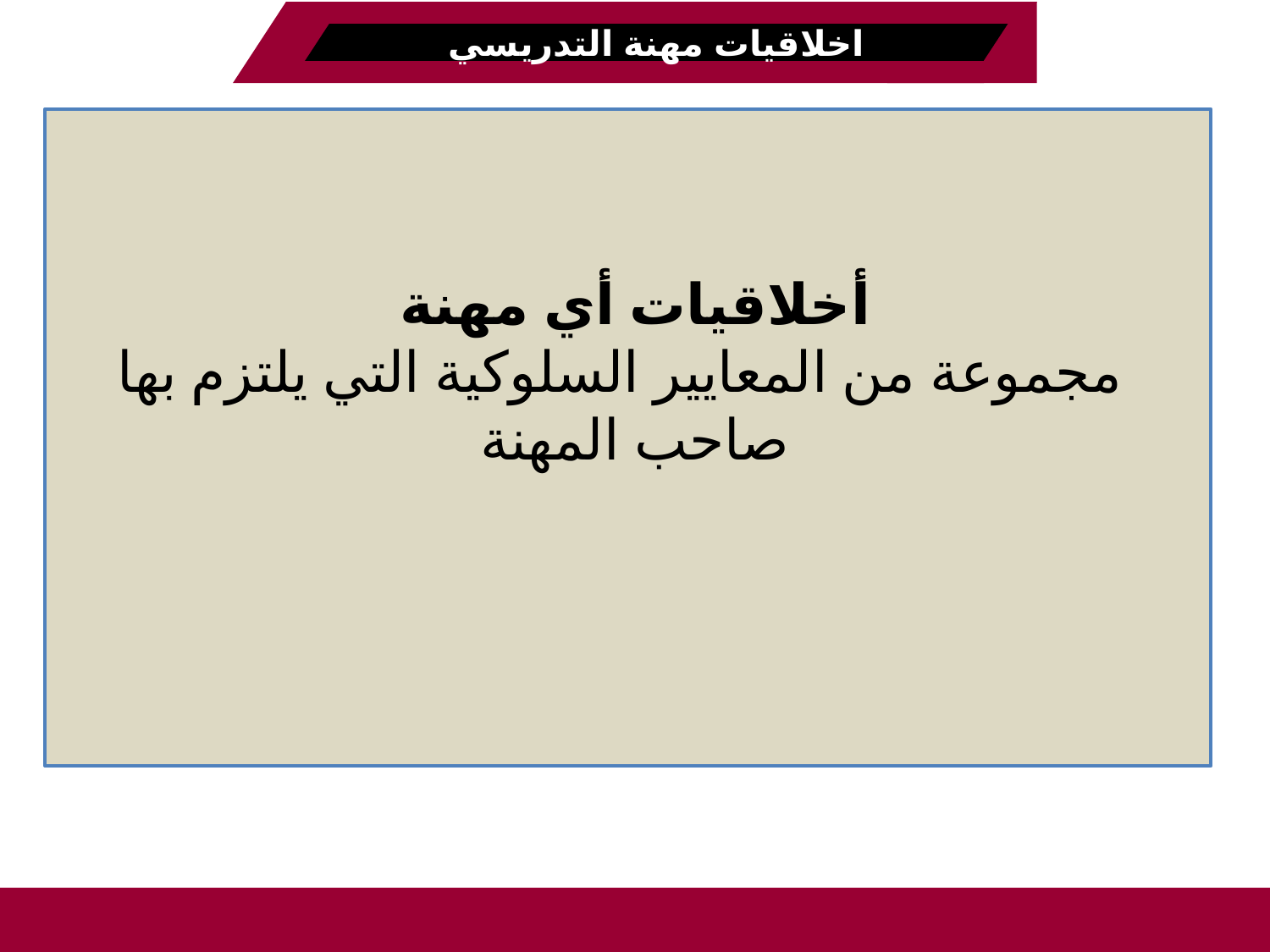

اخلاقيات مهنة التدريسي
# أخلاقيات أي مهنة مجموعة من المعايير السلوكية التي يلتزم بها صاحب المهنة